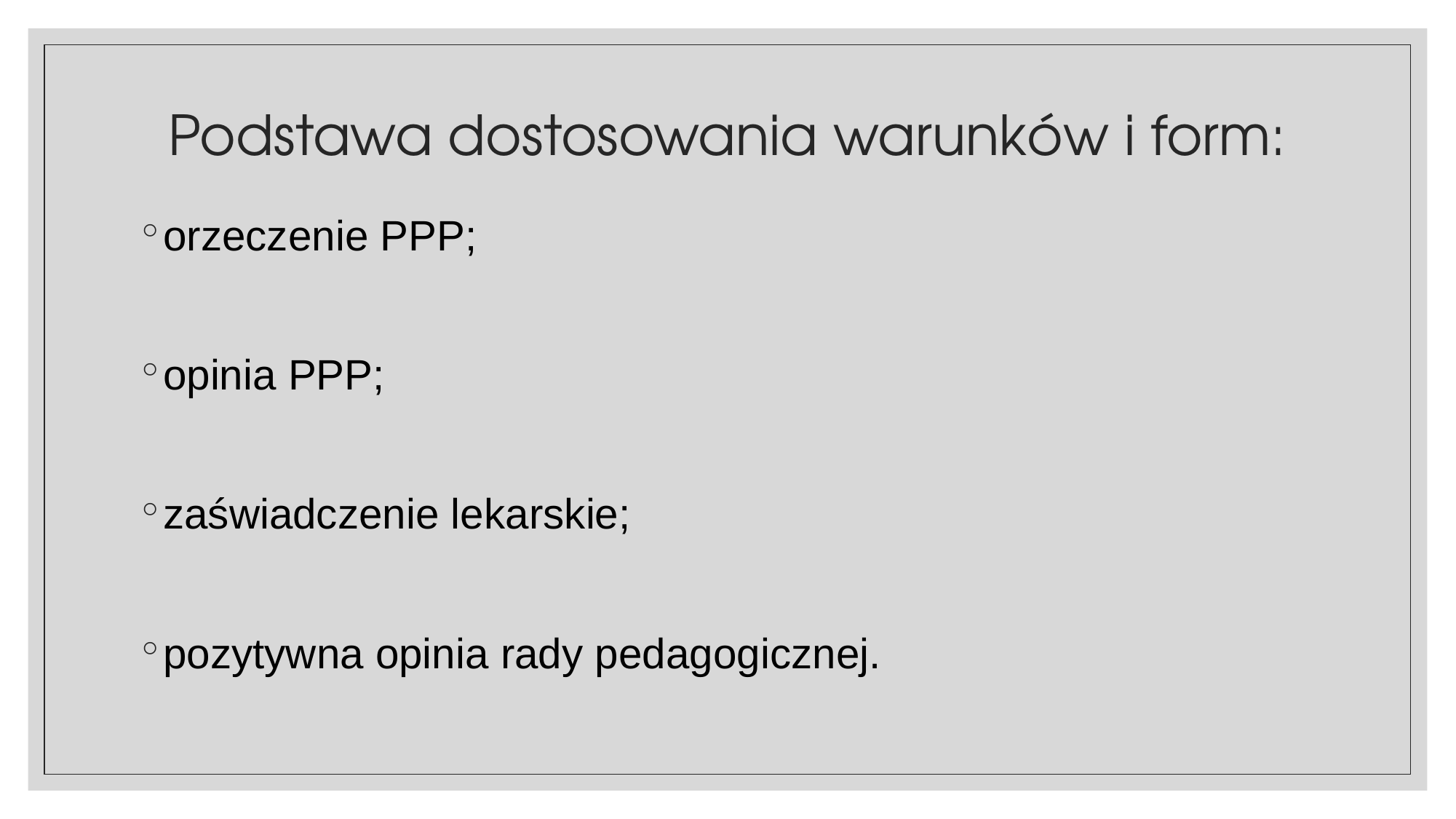

# Podstawa dostosowania warunków i form:
orzeczenie PPP;

opinia PPP;

zaświadczenie lekarskie;

pozytywna opinia rady pedagogicznej.